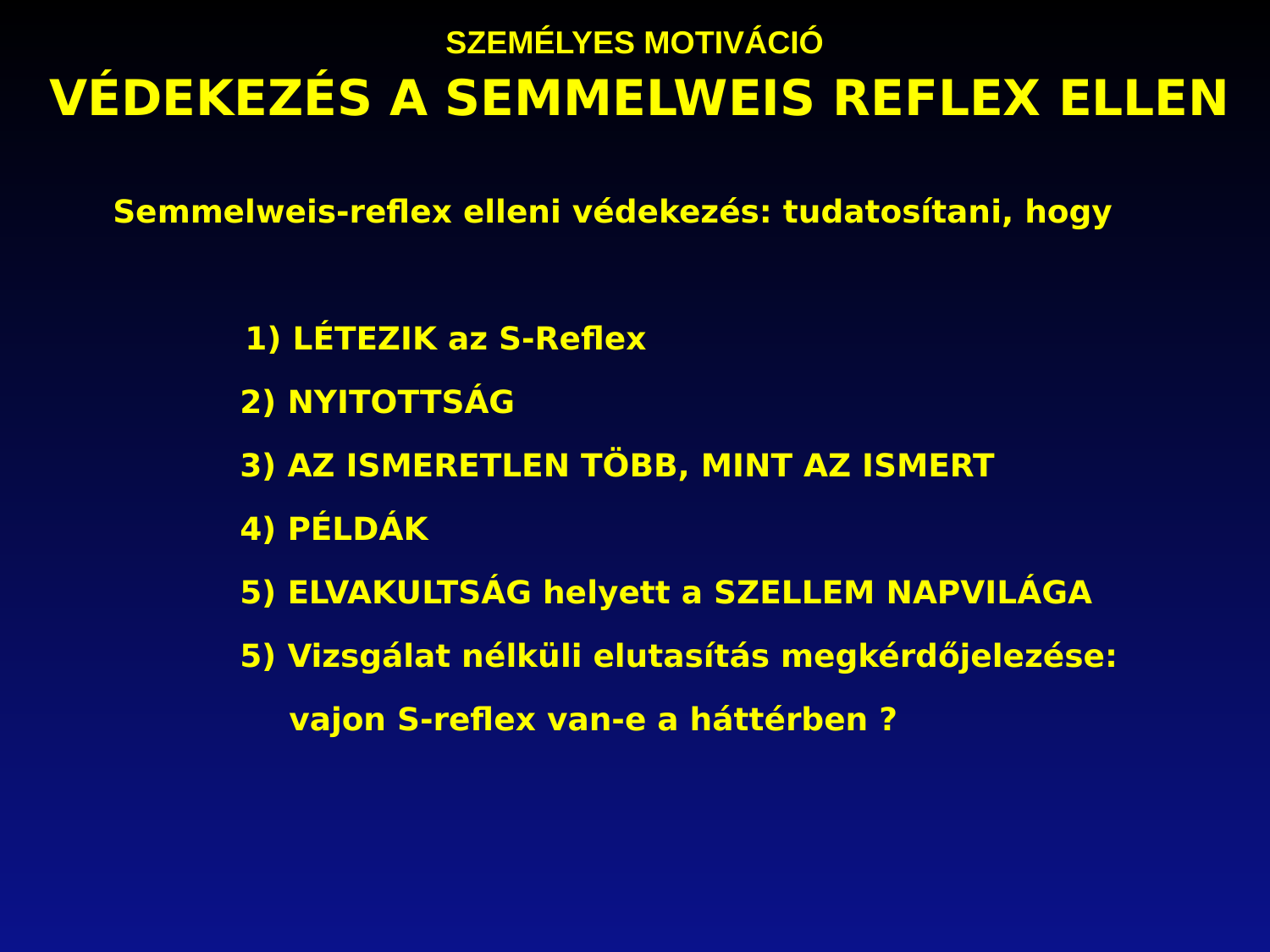

SZEMÉLYES Motiváció
# VÉDEKEZÉS A SEMMELWEIS REFLEX ELLEN
Semmelweis-reflex elleni védekezés: tudatosítani, hogy

            1) LÉTEZIK az S-Reflex
	2) NYITOTTSÁG
	3) AZ ISMERETLEN TÖBB, MINT AZ ISMERT
	4) PÉLDÁK
	5) ELVAKULTSÁG helyett a SZELLEM NAPVILÁGA
	5) Vizsgálat nélküli elutasítás megkérdőjelezése:
                vajon S-reflex van-e a háttérben ?